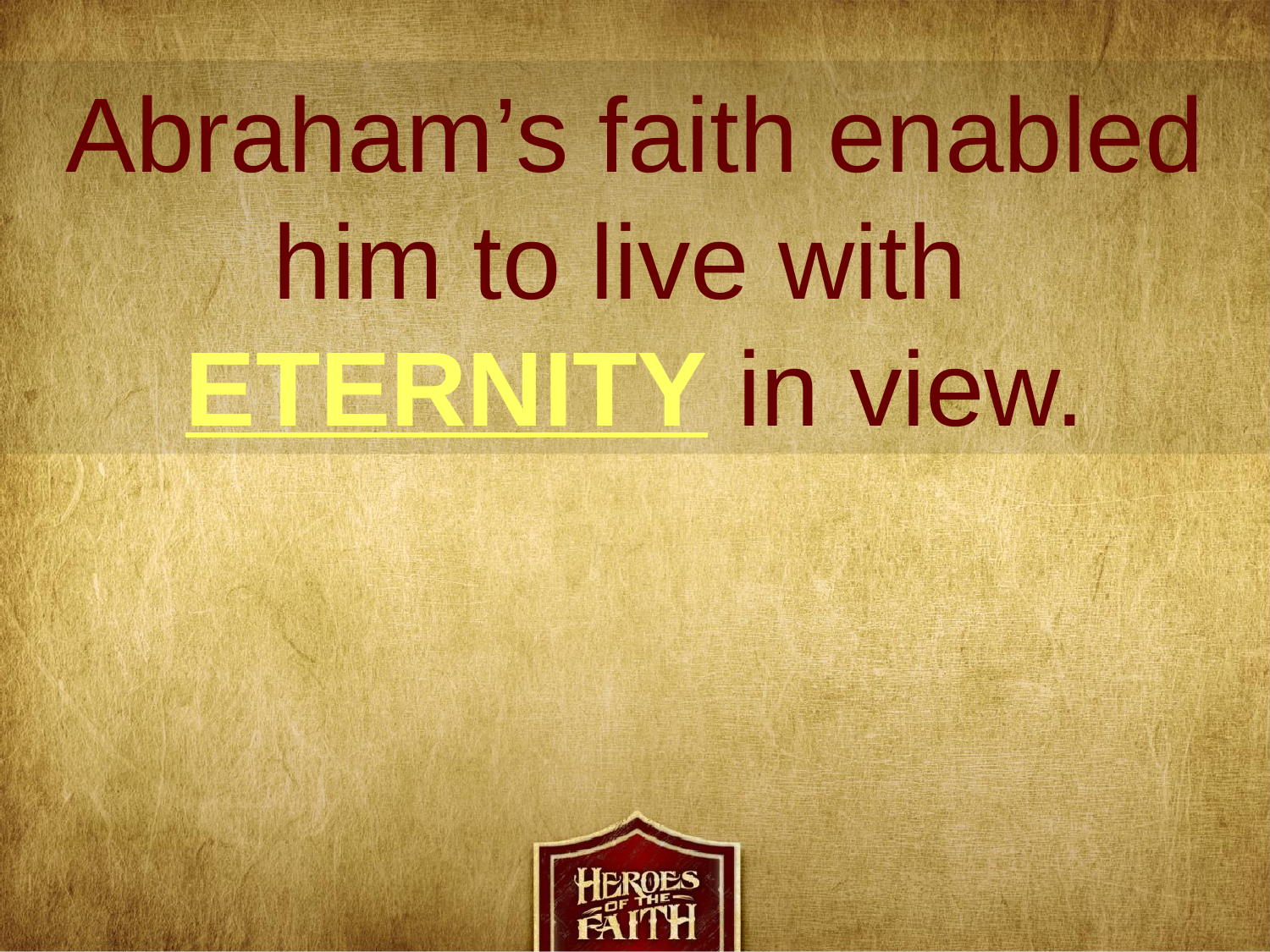

Abraham’s faith enabled him to live with
ETERNITY in view.